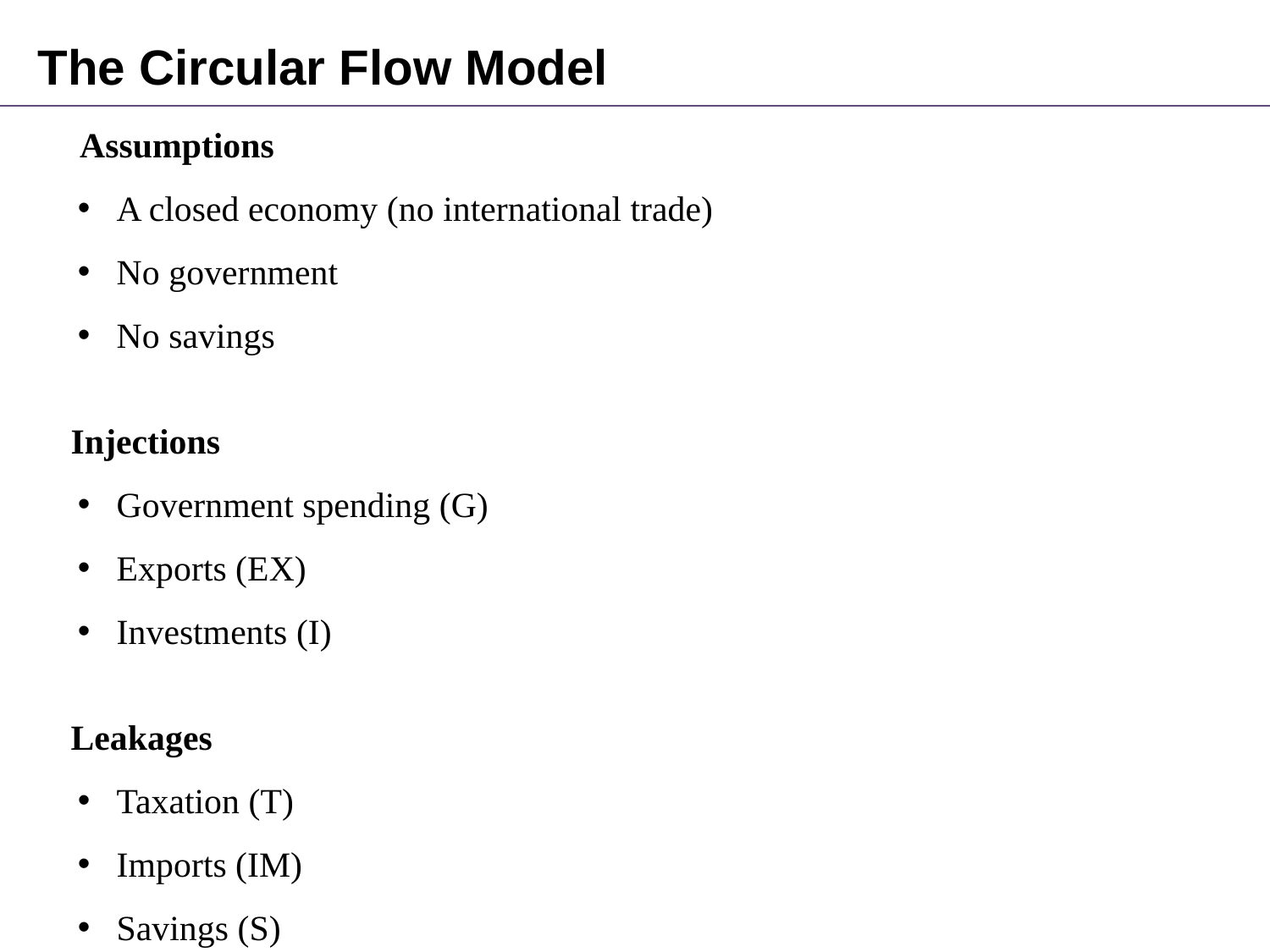

The Circular Flow Model
    Assumptions
 A closed economy (no international trade)
 No government
 No savings

   Injections
 Government spending (G)
 Exports (EX)
 Investments (I)

   Leakages
 Taxation (T)
 Imports (IM)
 Savings (S)